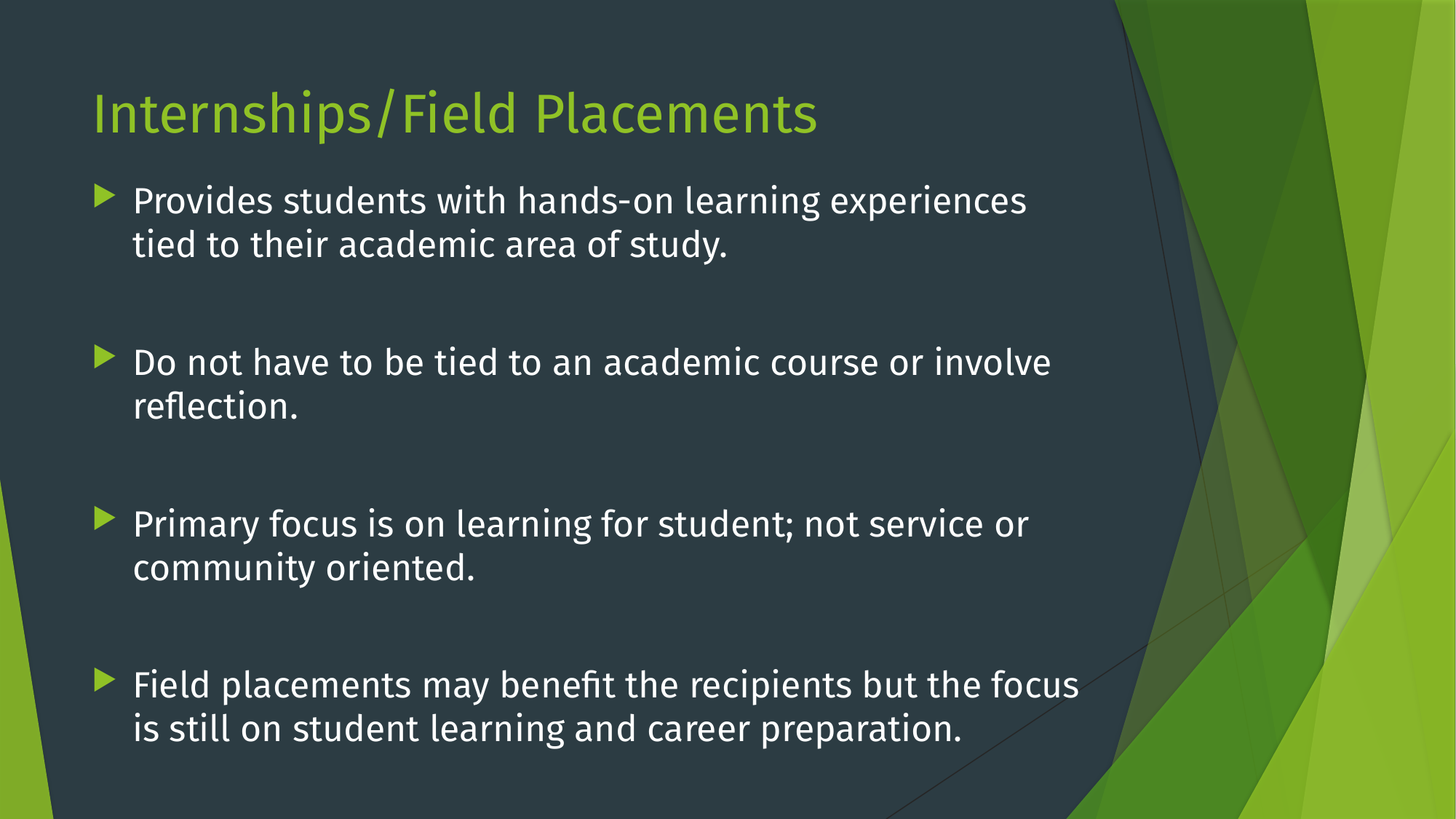

# Internships/Field Placements
Provides students with hands-on learning experiences tied to their academic area of study.

Do not have to be tied to an academic course or involve reflection.

Primary focus is on learning for student; not service or community oriented.

Field placements may benefit the recipients but the focus is still on student learning and career preparation.